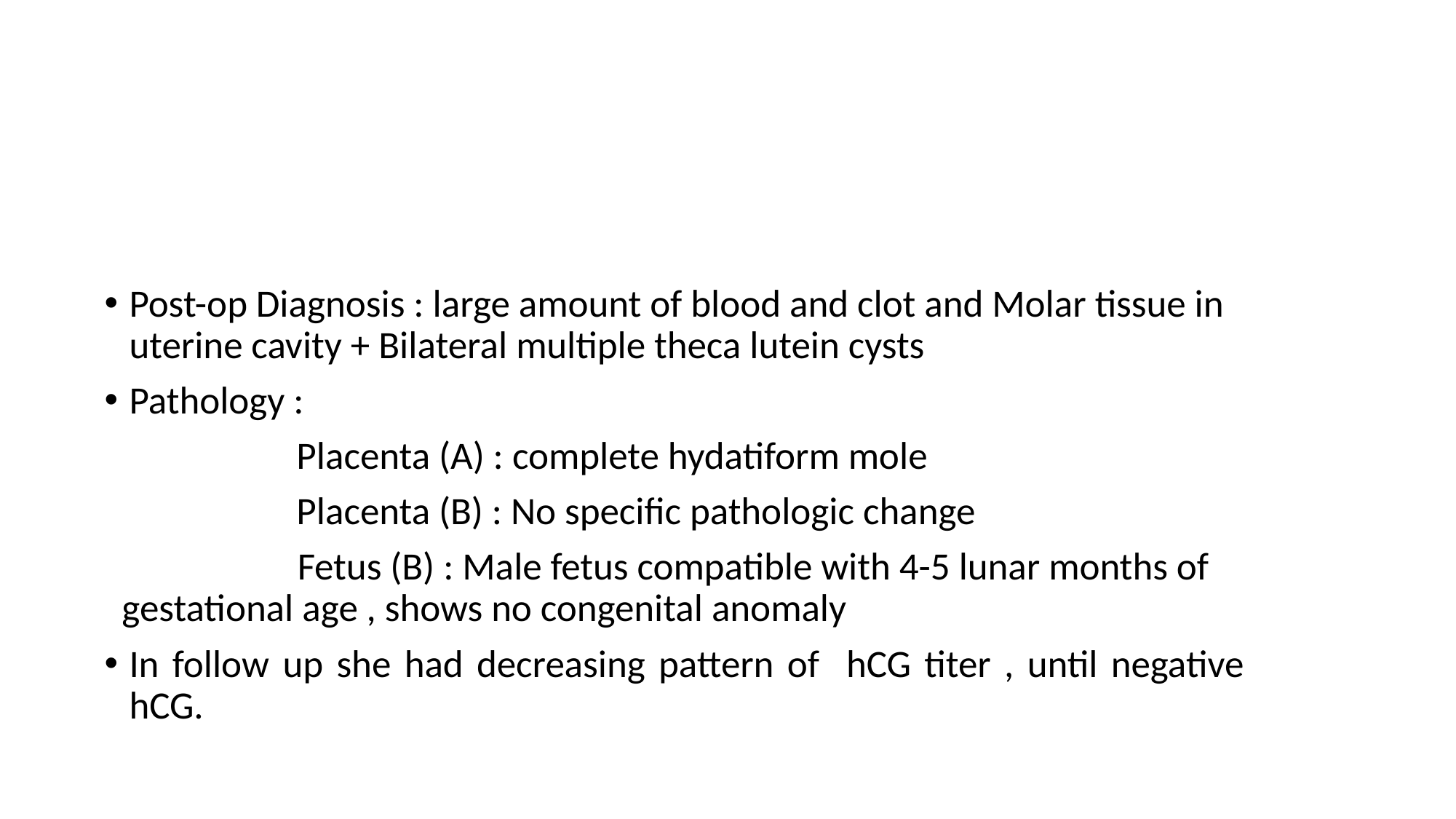

Post-op Diagnosis : large amount of blood and clot and Molar tissue in uterine cavity + Bilateral multiple theca lutein cysts
Pathology :
                      Placenta (A) : complete hydatiform mole
                      Placenta (B) : No specific pathologic change
                      Fetus (B) : Male fetus compatible with 4-5 lunar months of       gestational age , shows no congenital anomaly
In follow up she had decreasing pattern of  hCG titer , until negative hCG.